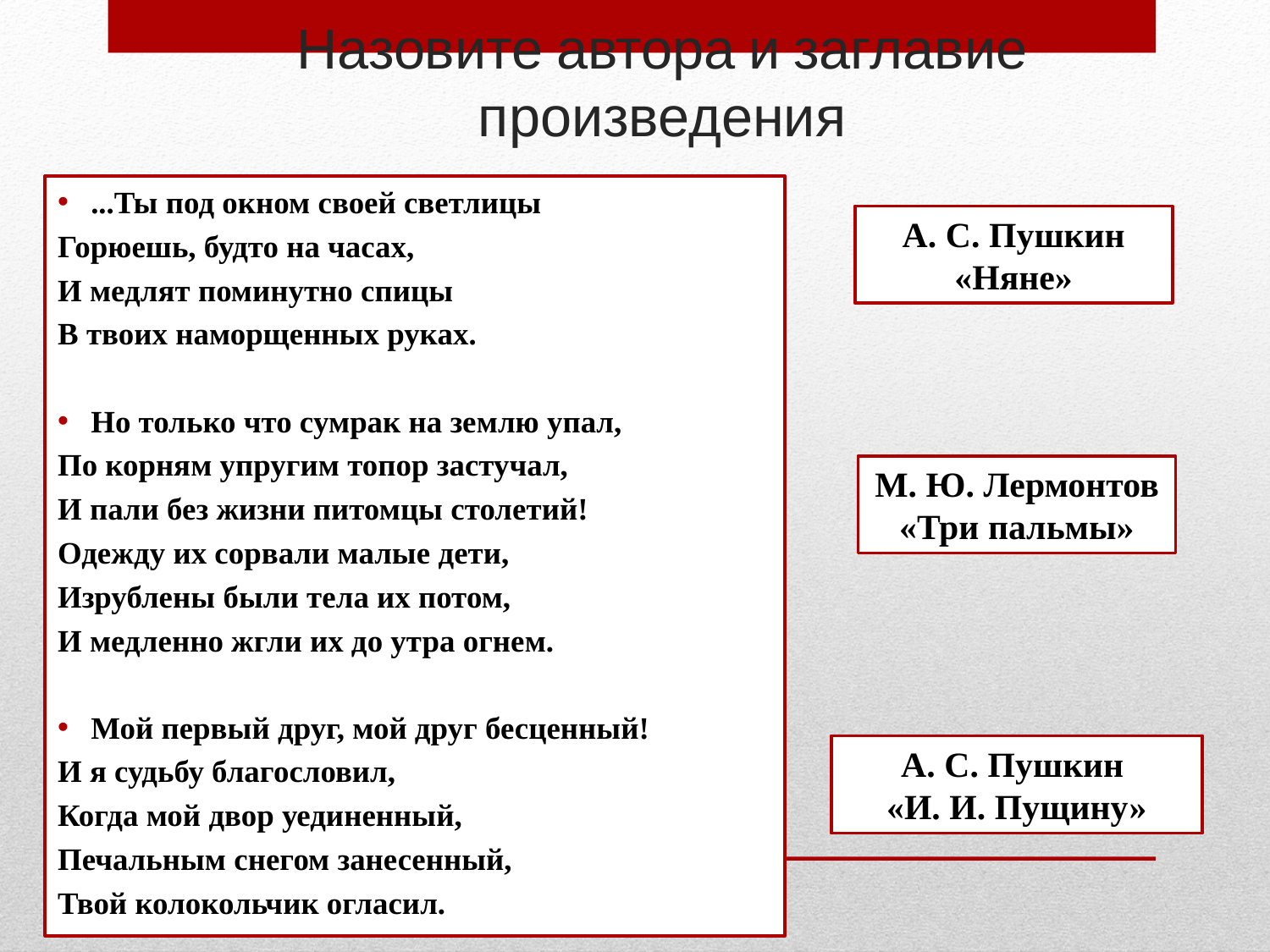

# Назовите автора и заглавие произведения
...Ты под окном своей светлицы
Горюешь, будто на часах,
И медлят поминутно спицы
В твоих наморщенных руках.

Но только что сумрак на землю упал,
По корням упругим топор застучал,
И пали без жизни питомцы столетий!
Одежду их сорвали малые дети,
Изрублены были тела их потом,
И медленно жгли их до утра огнем.

Мой первый друг, мой друг бесценный!
И я судьбу благословил,
Когда мой двор уединенный,
Печальным снегом занесенный,
Твой колокольчик огласил.

А. С. Пушкин «Няне»
М. Ю. Лермонтов «Три пальмы»
А. С. Пушкин
«И. И. Пущину»